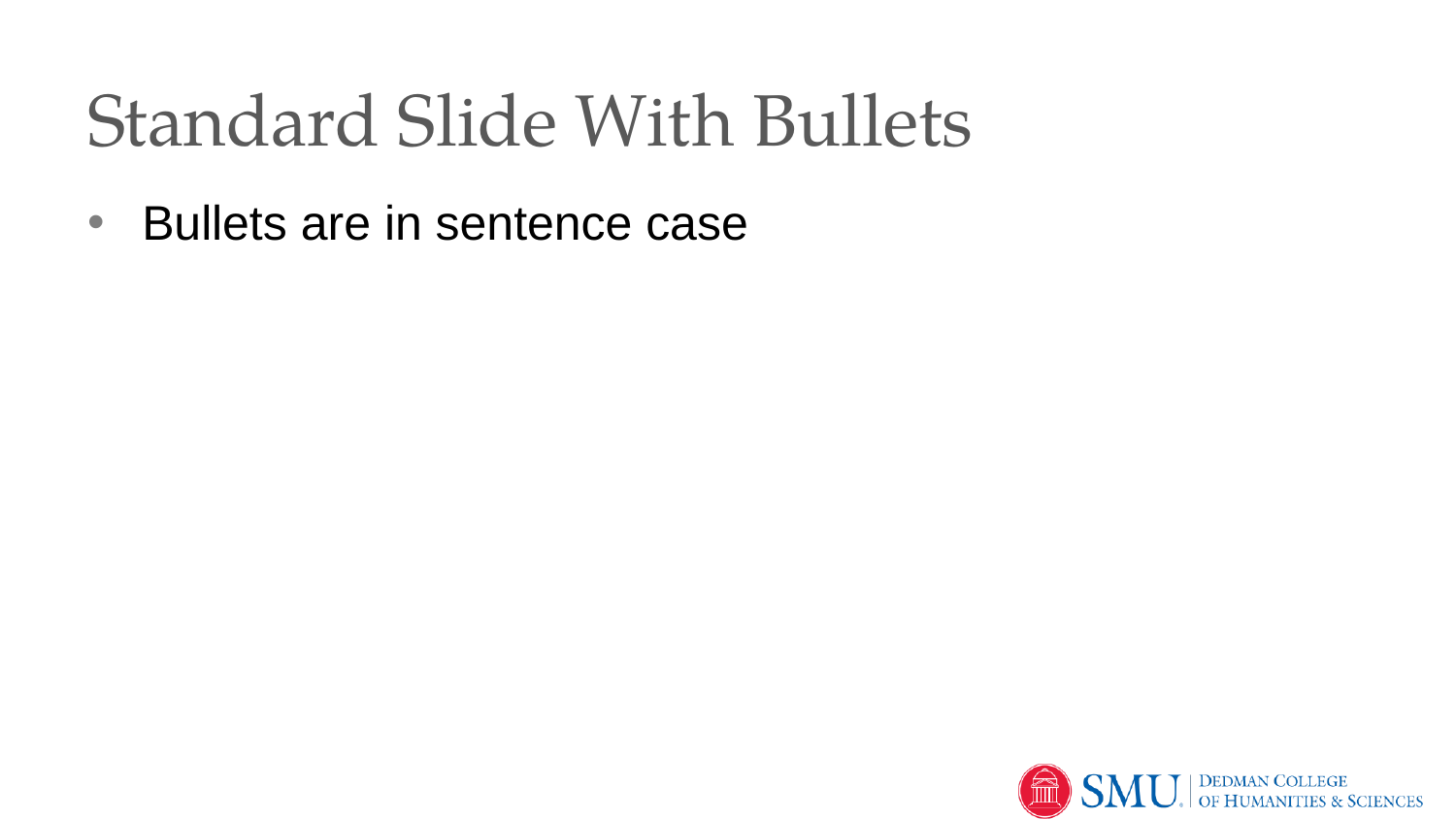

# Standard Slide With Bullets
Bullets are in sentence case